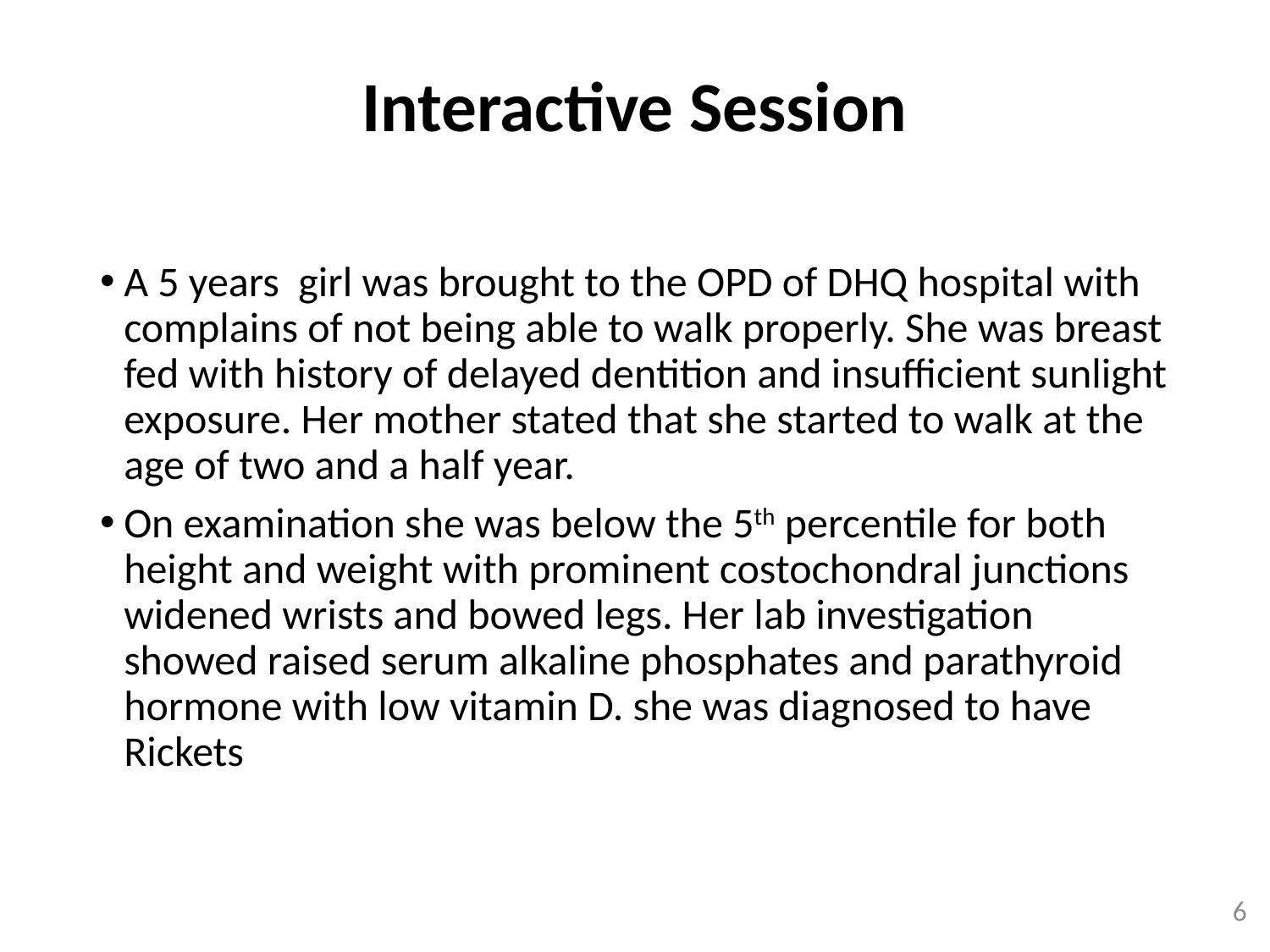

# Interactive Session
A 5 years  girl was brought to the OPD of DHQ hospital with complains of not being able to walk properly. She was breast fed with history of delayed dentition and insufficient sunlight exposure. Her mother stated that she started to walk at the age of two and a half year.
On examination she was below the 5th percentile for both height and weight with prominent costochondral junctions widened wrists and bowed legs. Her lab investigation showed raised serum alkaline phosphates and parathyroid hormone with low vitamin D. she was diagnosed to have Rickets
6